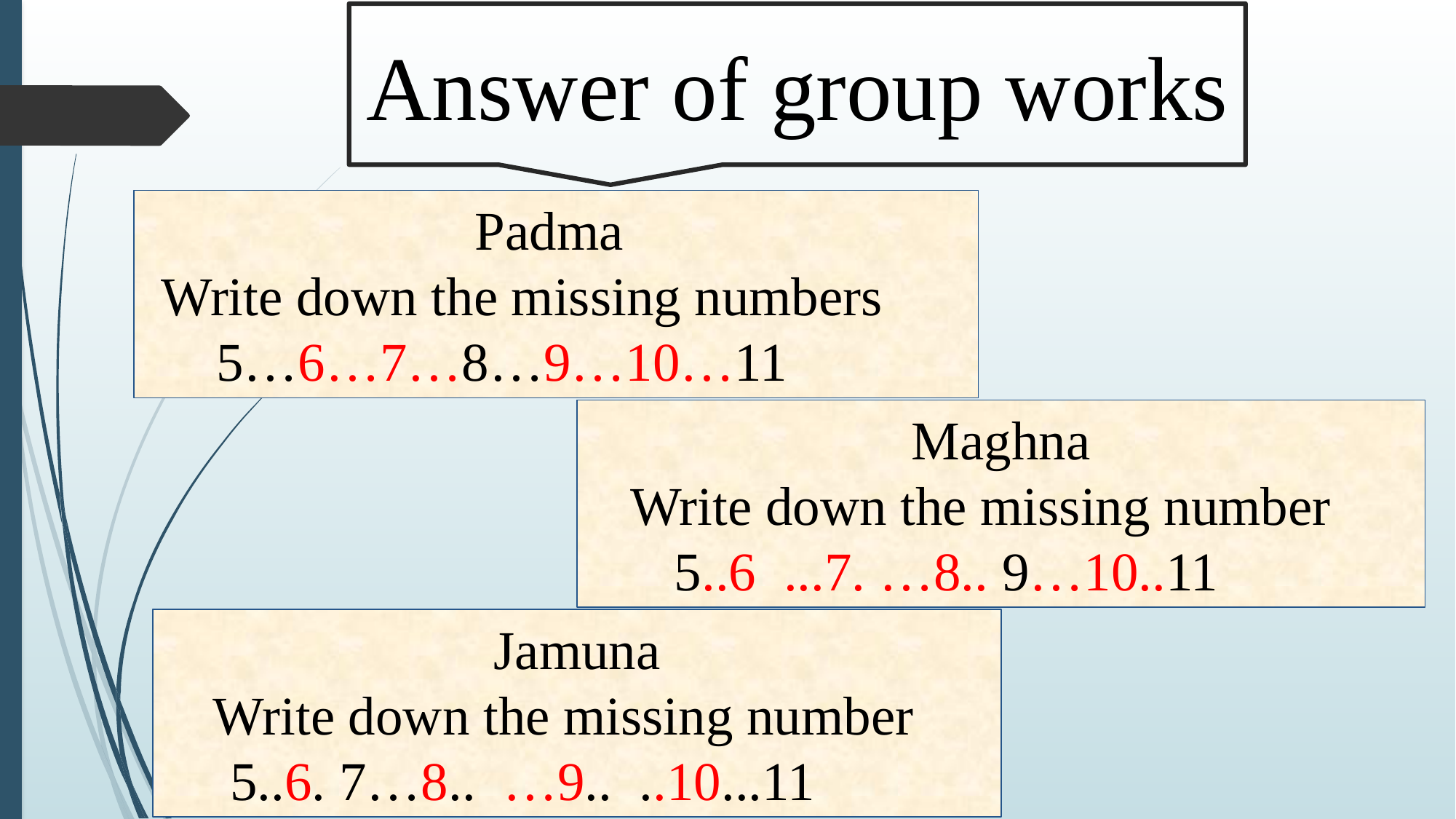

Answer of group works
Padma
Write down the missing numbers      5…6…7…8…9…10…11
Maghna
Write down the missing number    5..6  ...7. …8.. 9…10..11
Jamuna
Write down the missing number   5..6. 7…8..  …9..  ..10...11